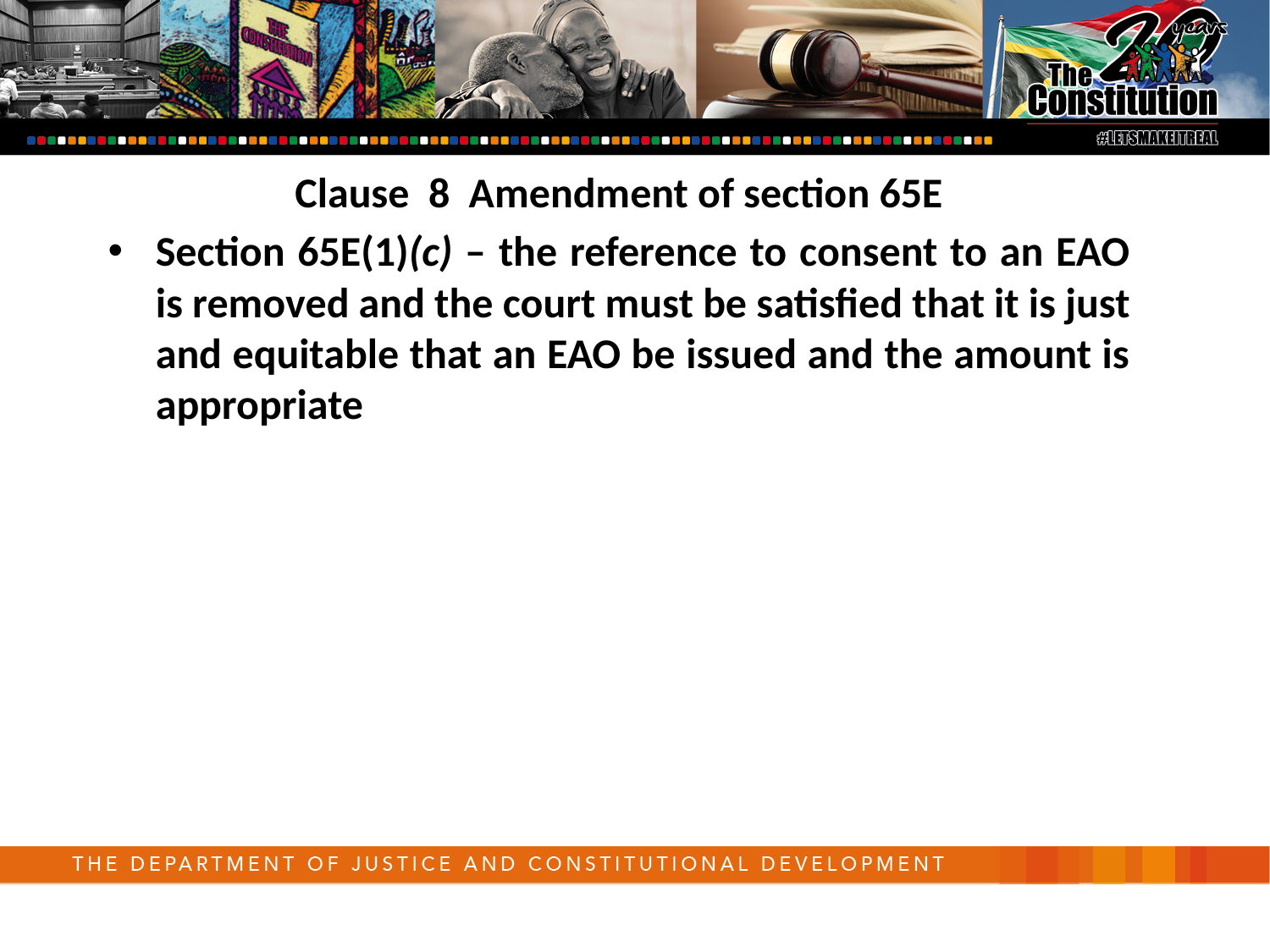

Clause  8  Amendment of section 65E
Section 65E(1)(c) – the reference to consent to an EAO is removed and the court must be satisfied that it is just and equitable that an EAO be issued and the amount is appropriate